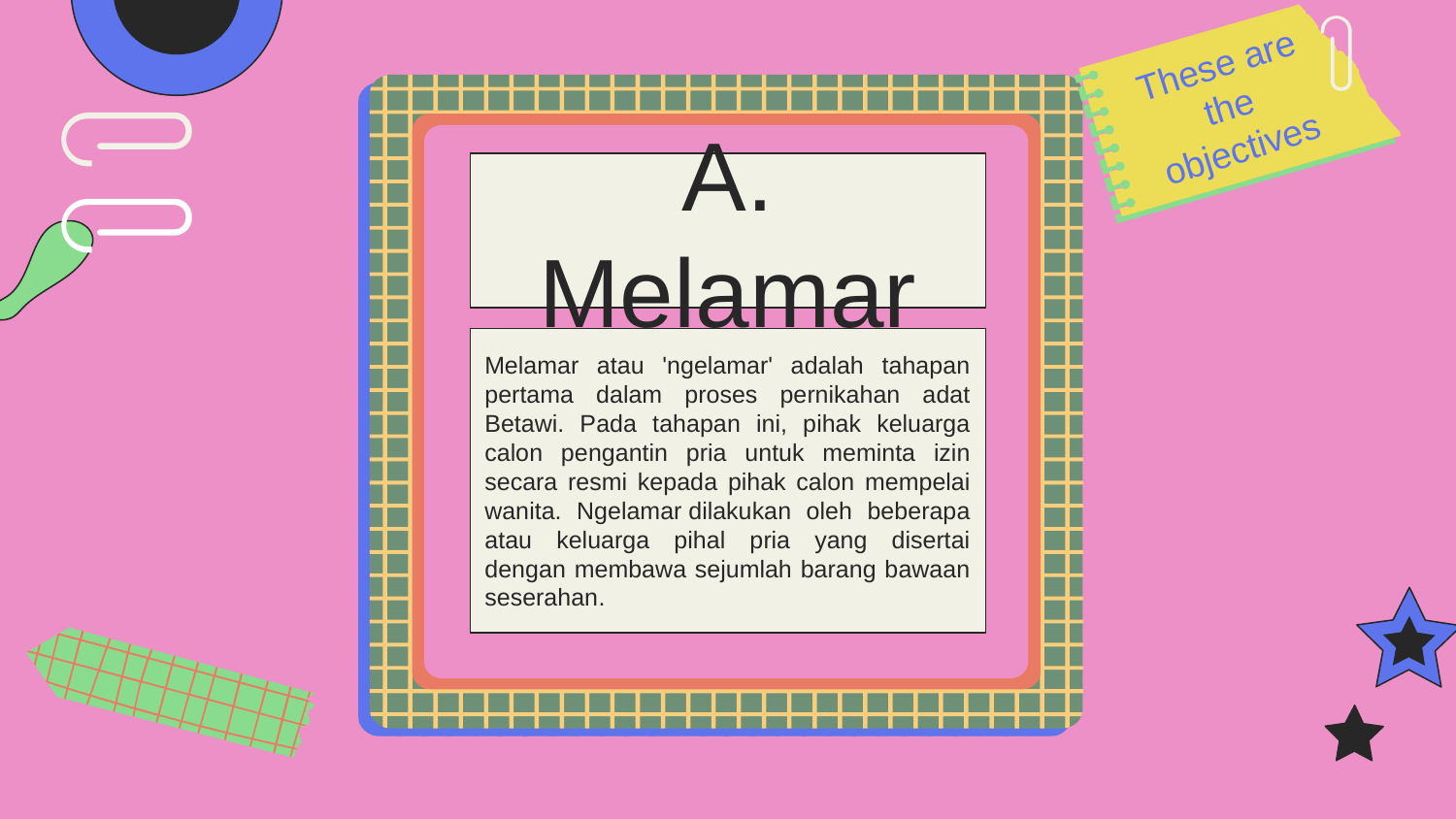

These are the objectives

A. Melamar

Melamar atau 'ngelamar' adalah tahapan pertama dalam proses pernikahan adat Betawi. Pada tahapan ini, pihak keluarga calon pengantin pria untuk meminta izin secara resmi kepada pihak calon mempelai wanita. Ngelamar dilakukan oleh beberapa atau keluarga pihal pria yang disertai dengan membawa sejumlah barang bawaan seserahan.